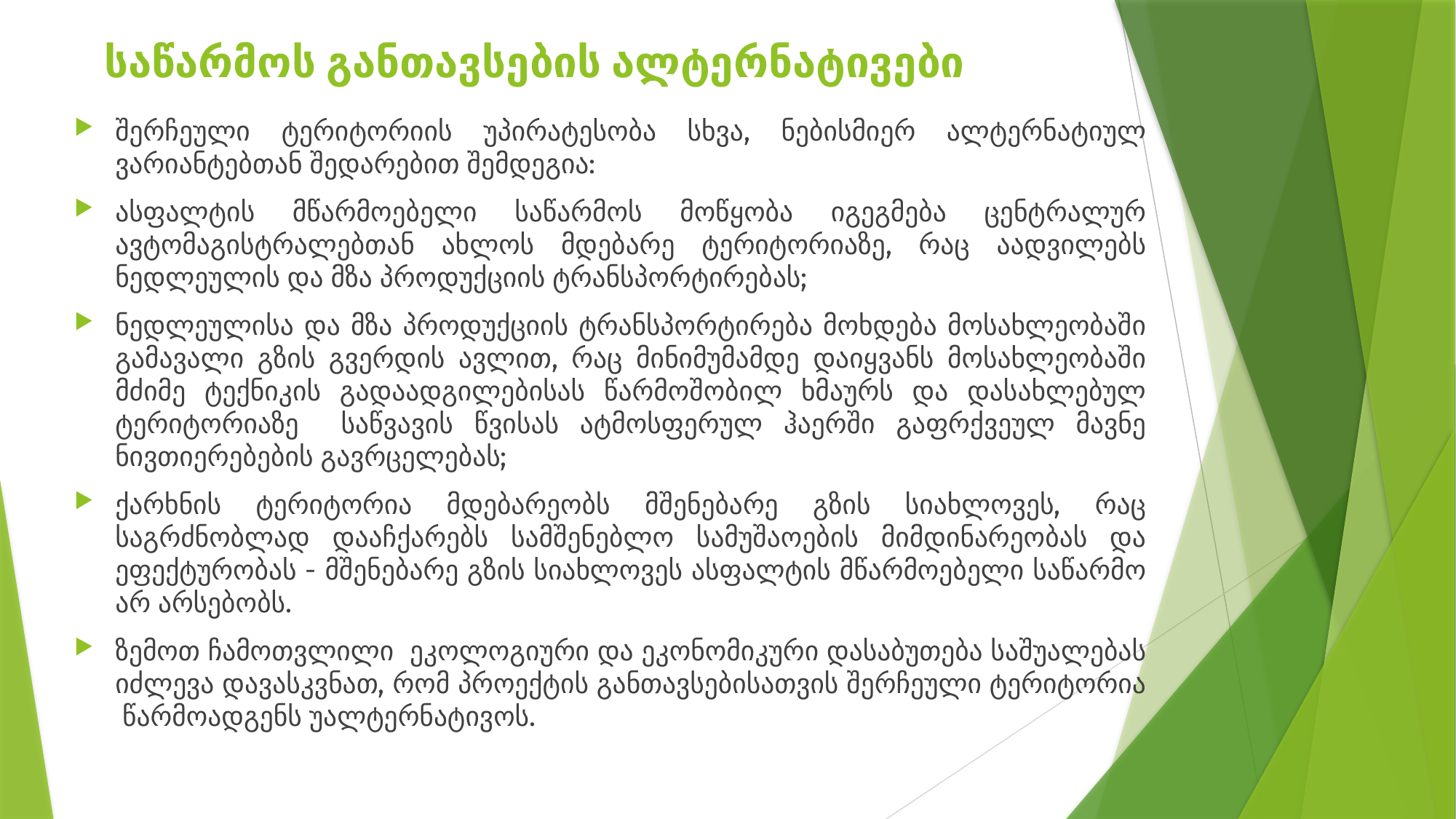

# საწარმოს განთავსების ალტერნატივები
შერჩეული ტერიტორიის უპირატესობა სხვა, ნებისმიერ ალტერნატიულ ვარიანტებთან შედარებით შემდეგია:
ასფალტის მწარმოებელი საწარმოს მოწყობა იგეგმება ცენტრალურ ავტომაგისტრალებთან ახლოს მდებარე ტერიტორიაზე, რაც აადვილებს ნედლეულის და მზა პროდუქციის ტრანსპორტირებას;
ნედლეულისა და მზა პროდუქციის ტრანსპორტირება მოხდება მოსახლეობაში გამავალი გზის გვერდის ავლით, რაც მინიმუმამდე დაიყვანს მოსახლეობაში მძიმე ტექნიკის გადაადგილებისას წარმოშობილ ხმაურს და დასახლებულ ტერიტორიაზე  საწვავის წვისას ატმოსფერულ ჰაერში გაფრქვეულ მავნე ნივთიერებების გავრცელებას;
ქარხნის ტერიტორია მდებარეობს მშენებარე გზის სიახლოვეს, რაც საგრძნობლად დააჩქარებს სამშენებლო სამუშაოების მიმდინარეობას და ეფექტურობას - მშენებარე გზის სიახლოვეს ასფალტის მწარმოებელი საწარმო არ არსებობს.
ზემოთ ჩამოთვლილი  ეკოლოგიური და ეკონომიკური დასაბუთება საშუალებას იძლევა დავასკვნათ, რომ პროექტის განთავსებისათვის შერჩეული ტერიტორია  წარმოადგენს უალტერნატივოს.